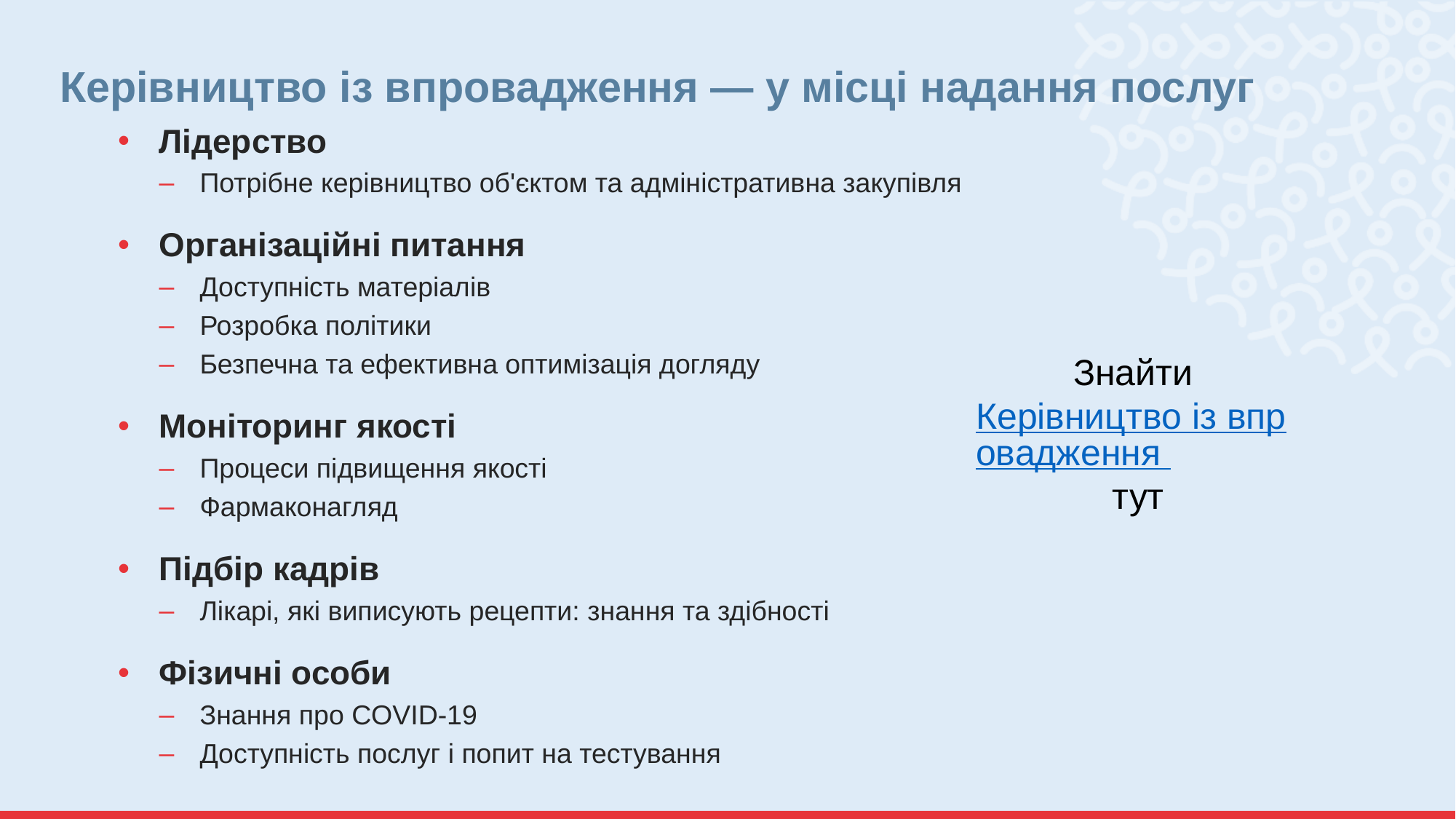

# Керівництво із впровадження — у місці надання послуг
Лідерство
Потрібне керівництво об'єктом та адміністративна закупівля
Організаційні питання
Доступність матеріалів
Розробка політики
Безпечна та ефективна оптимізація догляду
Моніторинг якості
Процеси підвищення якості
Фармаконагляд
Підбір кадрів
Лікарі, які виписують рецепти: знання та здібності
Фізичні особи
Знання про COVID-19
Доступність послуг і попит на тестування

Знайти
Керівництво із впровадження
тут